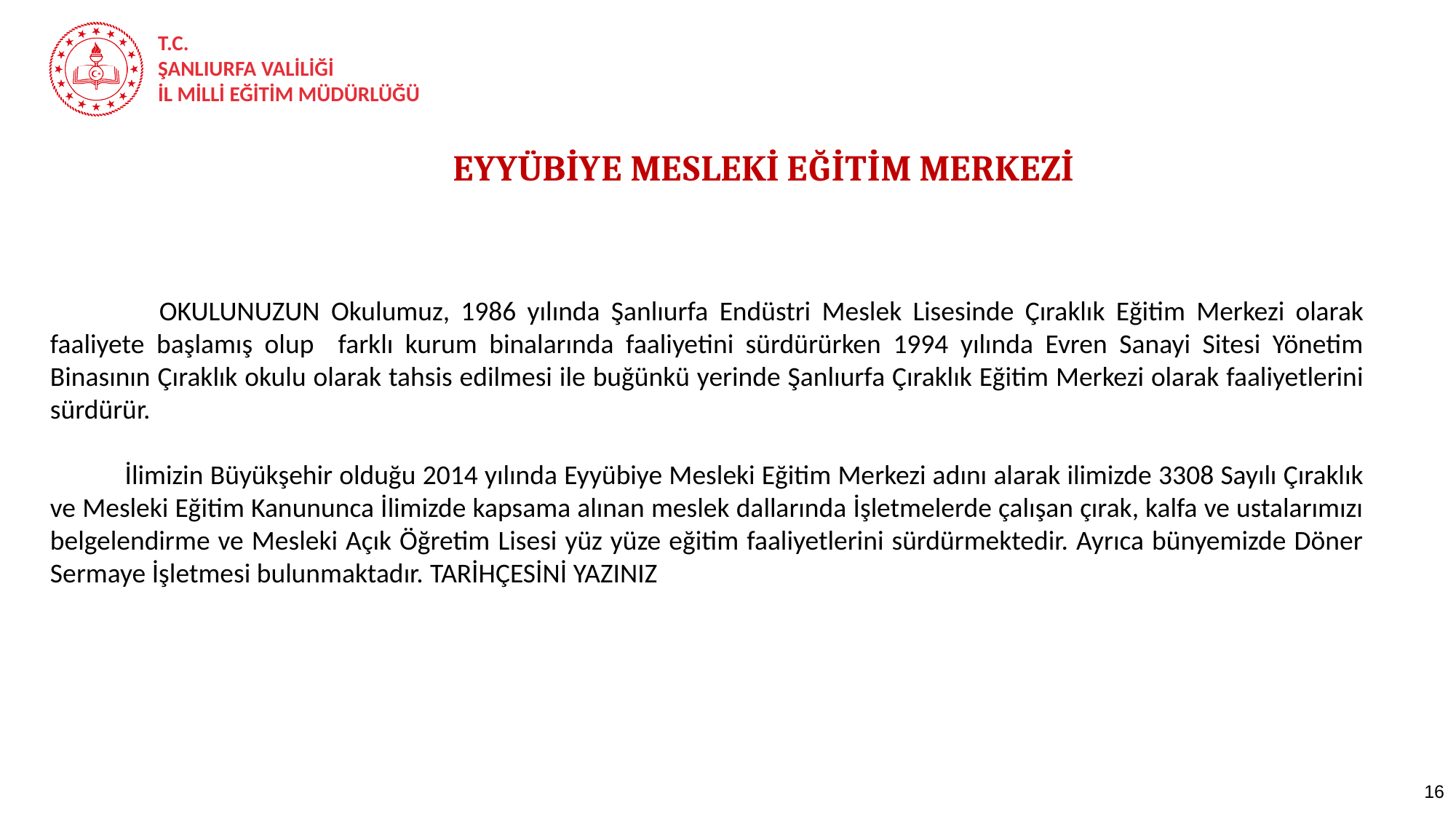

EYYÜBİYE MESLEKİ EĞİTİM MERKEZİ
	OKULUNUZUN Okulumuz, 1986 yılında Şanlıurfa Endüstri Meslek Lisesinde Çıraklık Eğitim Merkezi olarak faaliyete başlamış olup  farklı kurum binalarında faaliyetini sürdürürken 1994 yılında Evren Sanayi Sitesi Yönetim Binasının Çıraklık okulu olarak tahsis edilmesi ile buğünkü yerinde Şanlıurfa Çıraklık Eğitim Merkezi olarak faaliyetlerini sürdürür.

           İlimizin Büyükşehir olduğu 2014 yılında Eyyübiye Mesleki Eğitim Merkezi adını alarak ilimizde 3308 Sayılı Çıraklık ve Mesleki Eğitim Kanununca İlimizde kapsama alınan meslek dallarında İşletmelerde çalışan çırak, kalfa ve ustalarımızı belgelendirme ve Mesleki Açık Öğretim Lisesi yüz yüze eğitim faaliyetlerini sürdürmektedir. Ayrıca bünyemizde Döner Sermaye İşletmesi bulunmaktadır. TARİHÇESİNİ YAZINIZ